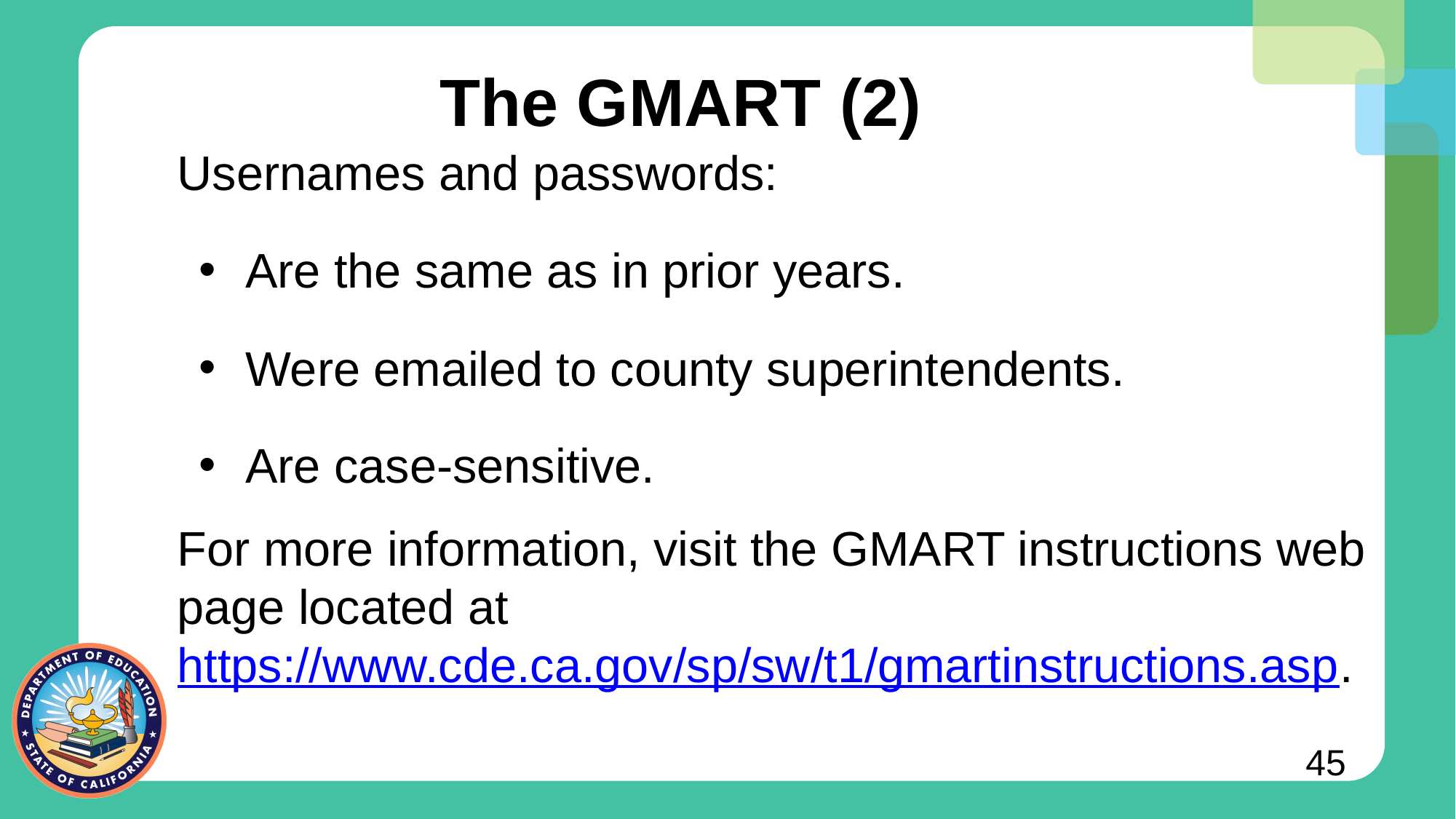

# The GMART (2)
Usernames and passwords:
 Are the same as in prior years.
 Were emailed to county superintendents.
 Are case-sensitive.
For more information, visit the GMART instructions web page located at https://www.cde.ca.gov/sp/sw/t1/gmartinstructions.asp.

45